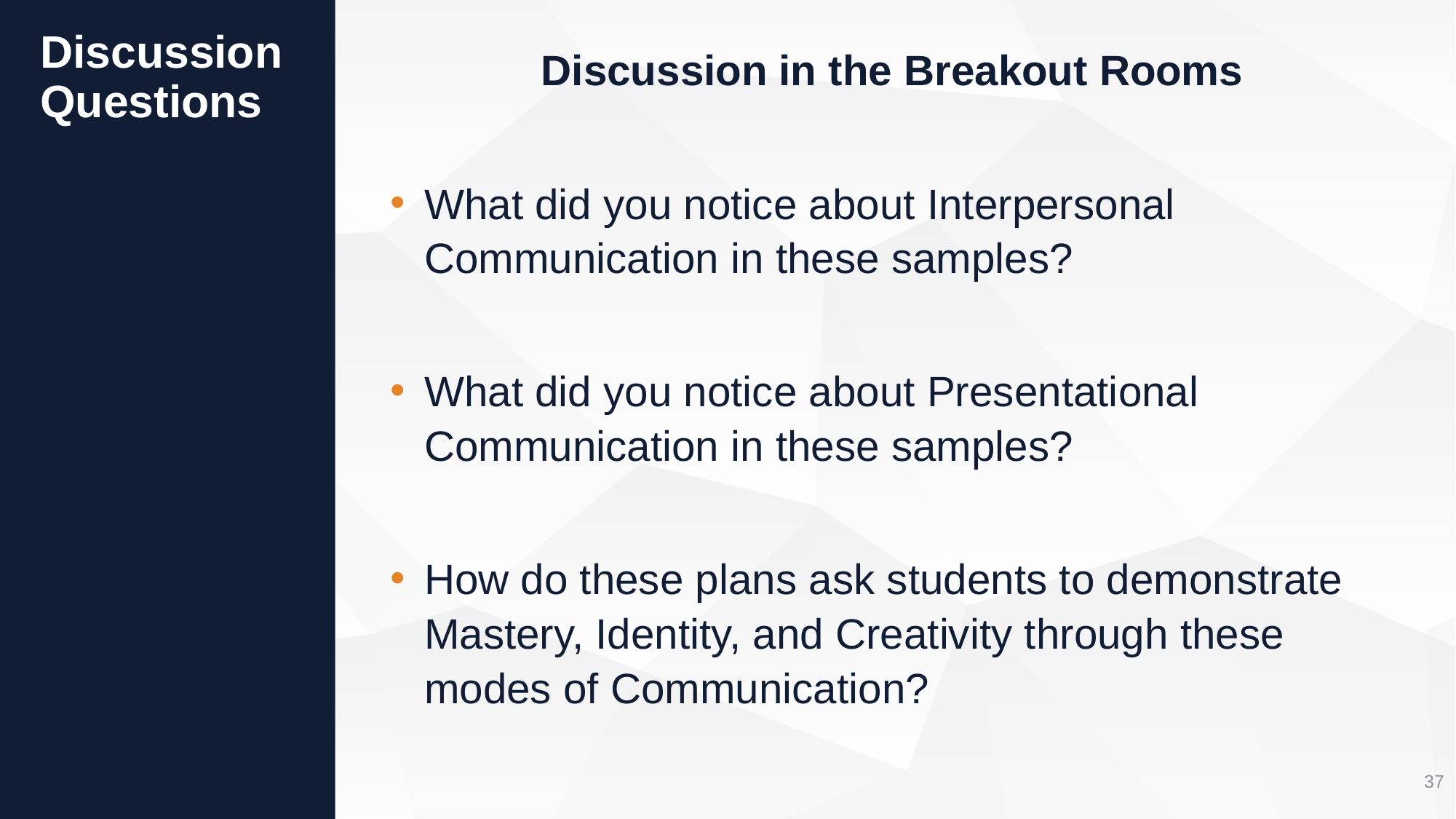

Discussion Questions
Discussion in the Breakout Rooms

What did you notice about Interpersonal Communication in these samples?

What did you notice about Presentational Communication in these samples?

How do these plans ask students to demonstrate Mastery, Identity, and Creativity through these modes of Communication?
37